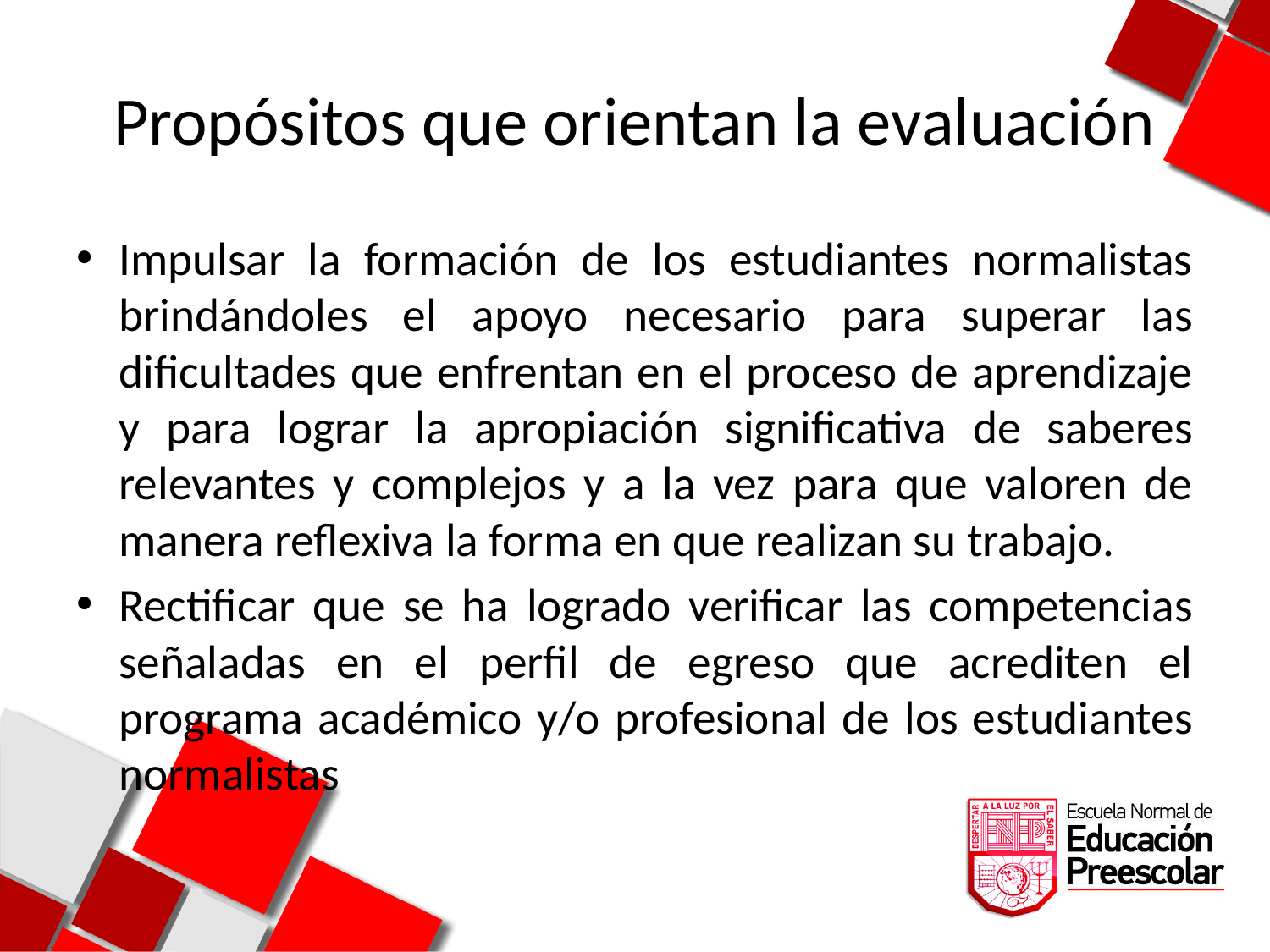

# Propósitos que orientan la evaluación
Impulsar la formación de los estudiantes normalistas brindándoles el apoyo necesario para superar las dificultades que enfrentan en el proceso de aprendizaje y para lograr la apropiación significativa de saberes relevantes y complejos y a la vez para que valoren de manera reflexiva la forma en que realizan su trabajo.
Rectificar que se ha logrado verificar las competencias señaladas en el perfil de egreso que acrediten el programa académico y/o profesional de los estudiantes normalistas